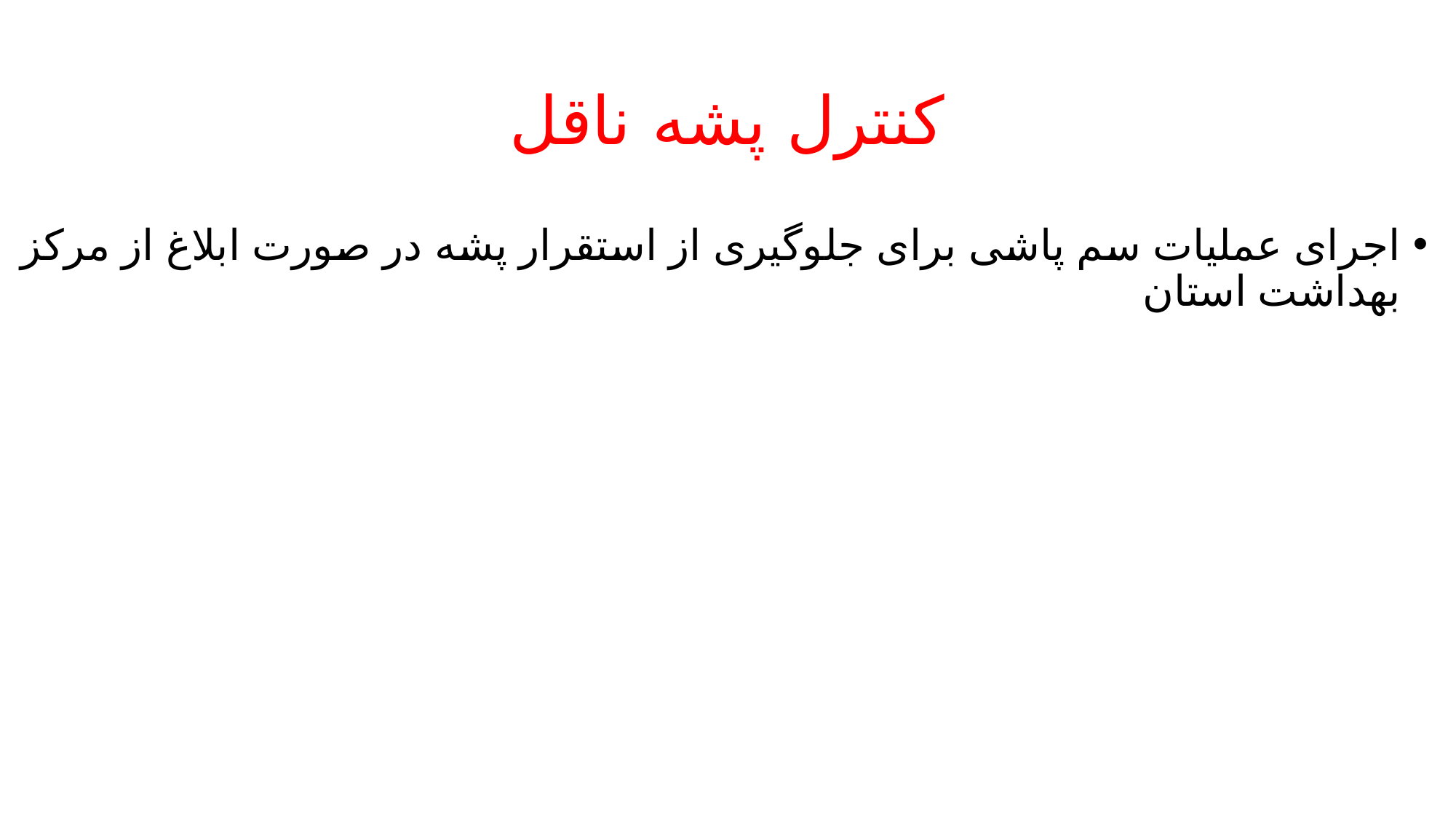

# کنترل پشه ناقل
اجرای عملیات سم پاشی برای جلوگیری از استقرار پشه در صورت ابلاغ از مرکز بهداشت استان